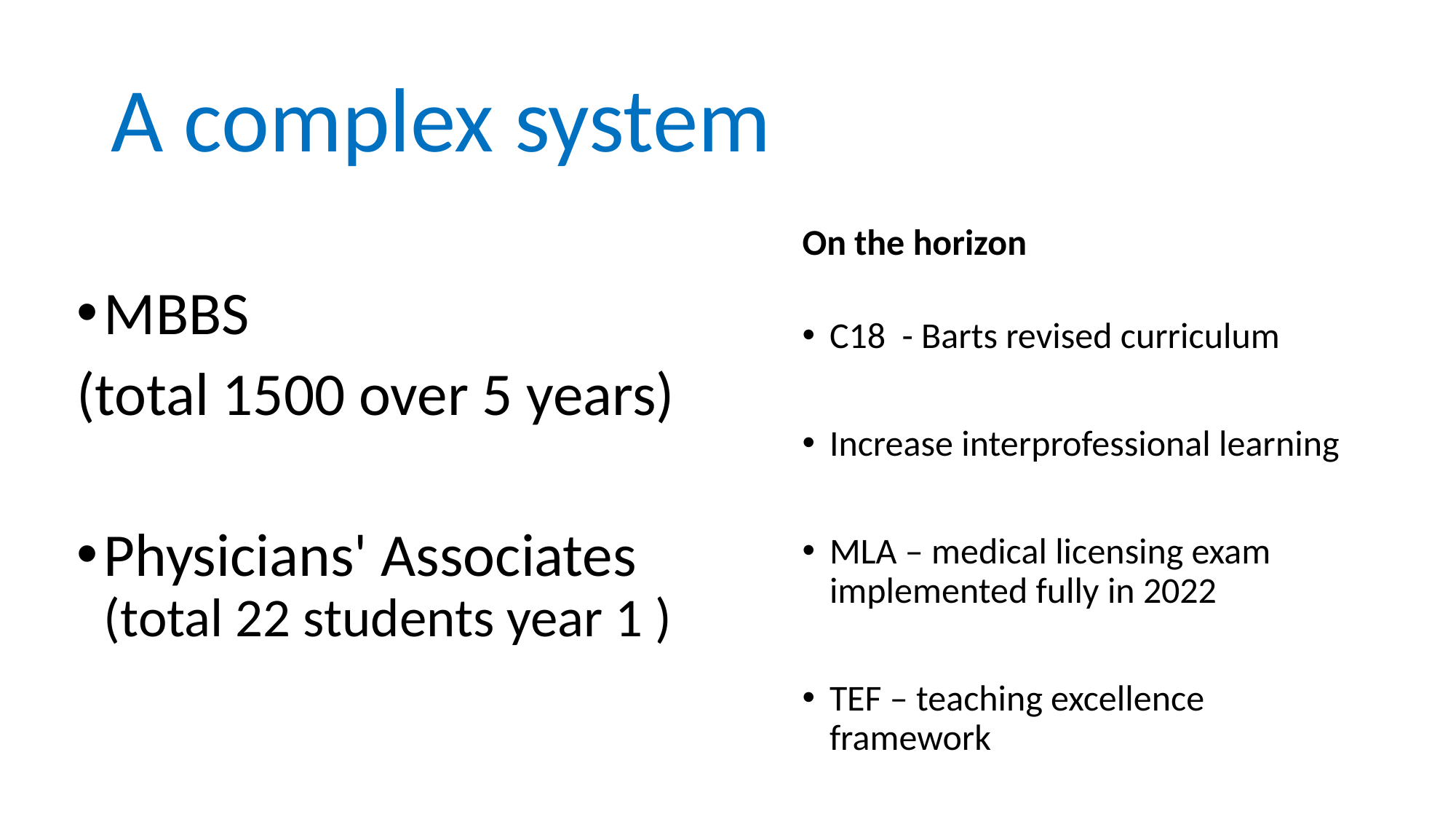

# A complex system

MBBS
(total 1500 over 5 years)

Physicians' Associates  (total 22 students year 1 )

On the horizon

C18  - Barts revised curriculum

Increase interprofessional learning

MLA – medical licensing exam implemented fully in 2022

TEF – teaching excellence framework